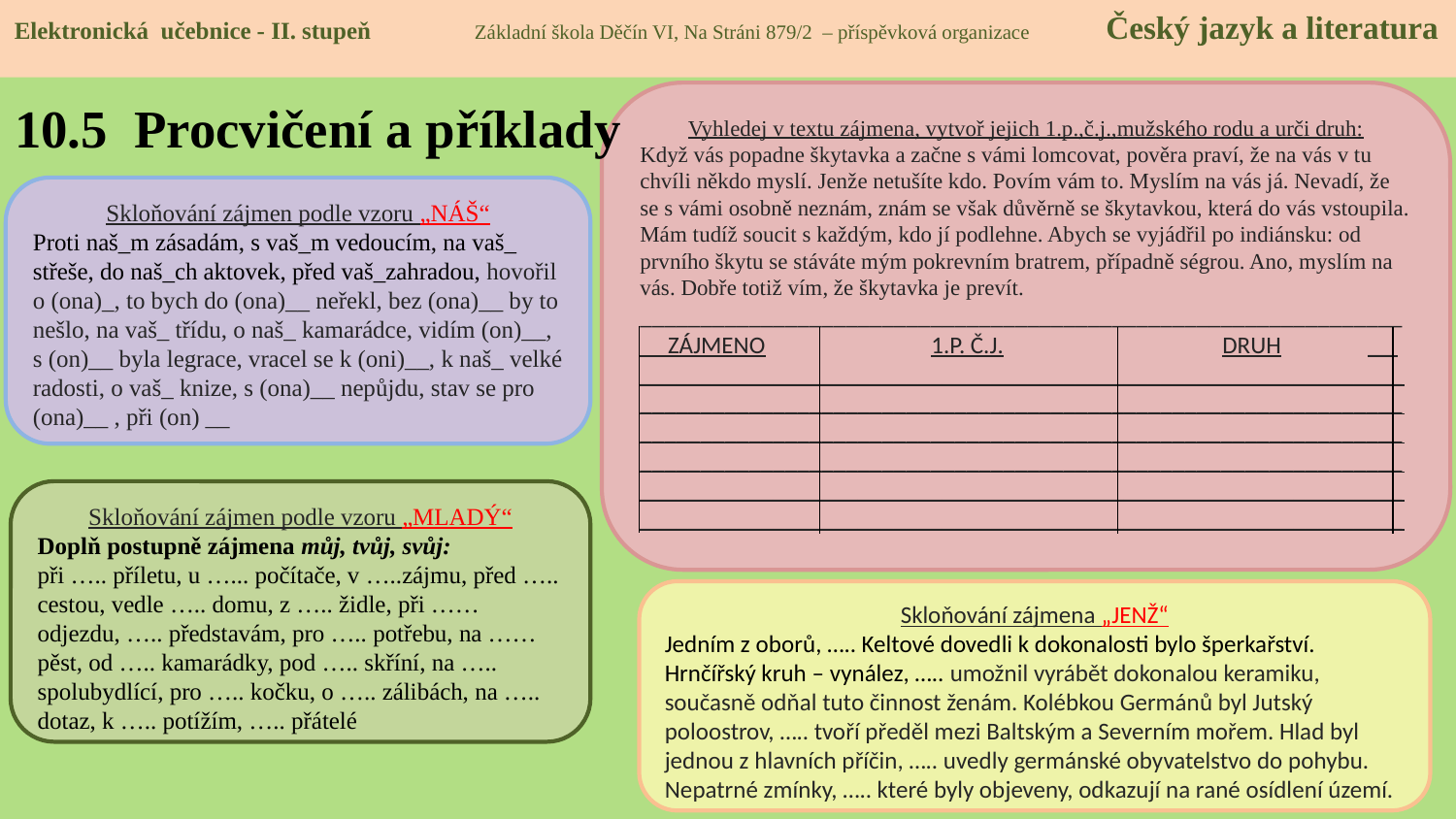

Elektronická  učebnice - II. stupeň                 Základní škola Děčín VI, Na Stráni 879/2  – příspěvková organizace               Český jazyk a literatura

# 10.5  Procvičení a příklady
Vyhledej v textu zájmena, vytvoř jejich 1.p.,č.j.,mužského rodu a urči druh:
Když vás popadne škytavka a začne s vámi lomcovat, pověra praví, že na vás v tu chvíli někdo myslí. Jenže netušíte kdo. Povím vám to. Myslím na vás já. Nevadí, že se s vámi osobně neznám, znám se však důvěrně se škytavkou, která do vás vstoupila. Mám tudíž soucit s každým, kdo jí podlehne. Abych se vyjádřil po indiánsku: od prvního škytu se stáváte mým pokrevním bratrem, případně ségrou. Ano, myslím na vás. Dobře totiž vím, že škytavka je prevít.
_______________________________________________________________
     ZÁJMENO		1.P. Č.J.		DRUH	__
_______________________________________________________________
___________________________________________________________________________________________________________________________________________________________________________________________________________________________________________________________________________________________________________________________

Skloňování zájmen podle vzoru „NÁŠ“
Proti naš_m zásadám, s vaš_m vedoucím, na vaš_ střeše, do naš_ch aktovek, před vaš_zahradou, hovořil o (ona)_, to bych do (ona)__ neřekl, bez (ona)__ by to nešlo, na vaš_ třídu, o naš_ kamarádce, vidím (on)__, s (on)__ byla legrace, vracel se k (oni)__, k naš_ velké radosti, o vaš_ knize, s (ona)__ nepůjdu, stav se pro (ona)__ , při (on) __

Skloňování zájmen podle vzoru „MLADÝ“
Doplň postupně zájmena můj, tvůj, svůj:
při ….. příletu, u …... počítače, v …..zájmu, před ….. cestou, vedle ….. domu, z ….. židle, při …… odjezdu, ….. představám, pro ….. potřebu, na …… pěst, od ….. kamarádky, pod ….. skříní, na ….. spolubydlící, pro ….. kočku, o ….. zálibách, na ….. dotaz, k ….. potížím, ….. přátelé

Podle vzoru „mladý“ se skloňují zájmena:
můj, tvůj, svůj.

Skloňování zájmena „JENŽ“
Jedním z oborů, ….. Keltové dovedli k dokonalosti bylo šperkařství. Hrnčířský kruh – vynález, ….. umožnil vyrábět dokonalou keramiku, současně odňal tuto činnost ženám. Kolébkou Germánů byl Jutský poloostrov, ….. tvoří předěl mezi Baltským a Severním mořem. Hlad byl jednou z hlavních příčin, ….. uvedly germánské obyvatelstvo do pohybu. Nepatrné zmínky, ….. které byly objeveny, odkazují na rané osídlení území.